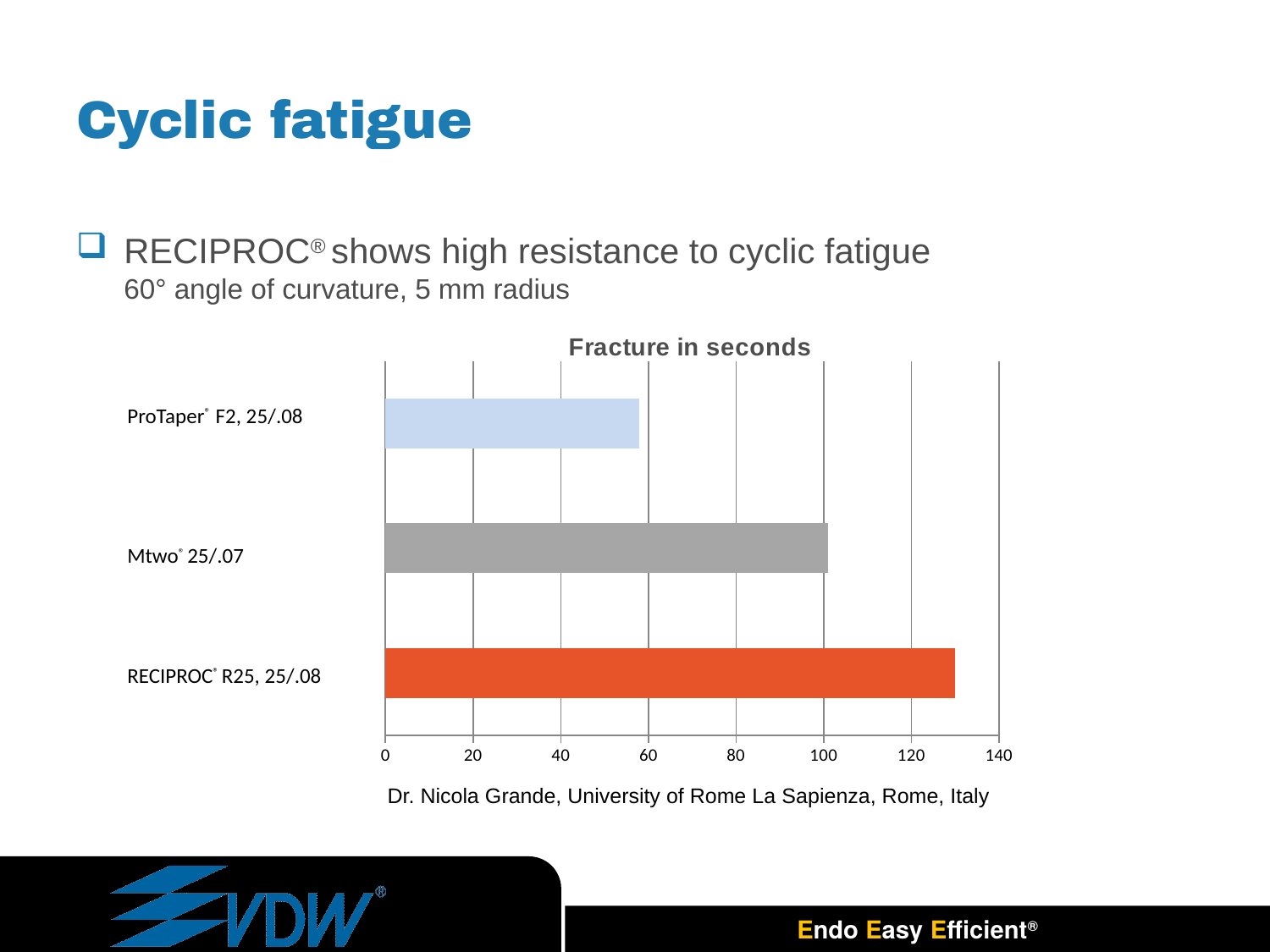

# Cyclic fatigue
RECIPROC® shows high resistance to cyclic fatigue
60° angle of curvature, 5 mm radius

### Chart: Fracture in seconds

| Category | fracture in sec. |
|---|---|
| RECIPROC R 25/08 | 130.0 |
| MTWO Size 25/07 | 101.0 |
| PROTAPER F2 25/08 | 58.0 |
ProTaper® F2, 25/.08
Mtwo® 25/.07
RECIPROC® R25, 25/.08
Dr. Nicola Grande, University of Rome La Sapienza, Rome, Italy